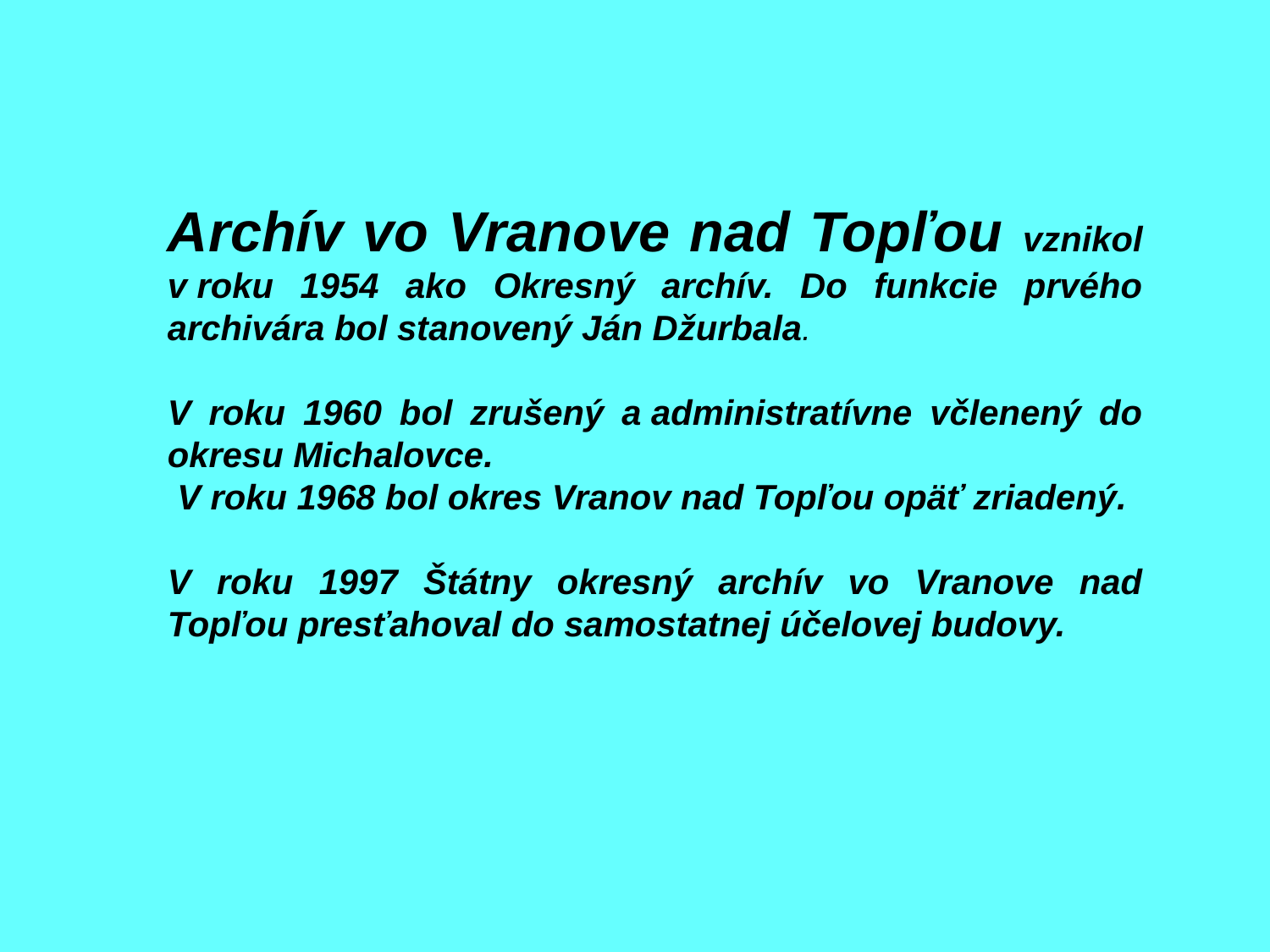

Archív vo Vranove nad Topľou vznikol v roku 1954 ako Okresný archív. Do funkcie prvého archivára bol stanovený Ján Džurbala.

V roku 1960 bol zrušený a administratívne včlenený do okresu Michalovce.
 V roku 1968 bol okres Vranov nad Topľou opäť zriadený.

V roku 1997 Štátny okresný archív vo Vranove nad Topľou presťahoval do samostatnej účelovej budovy.